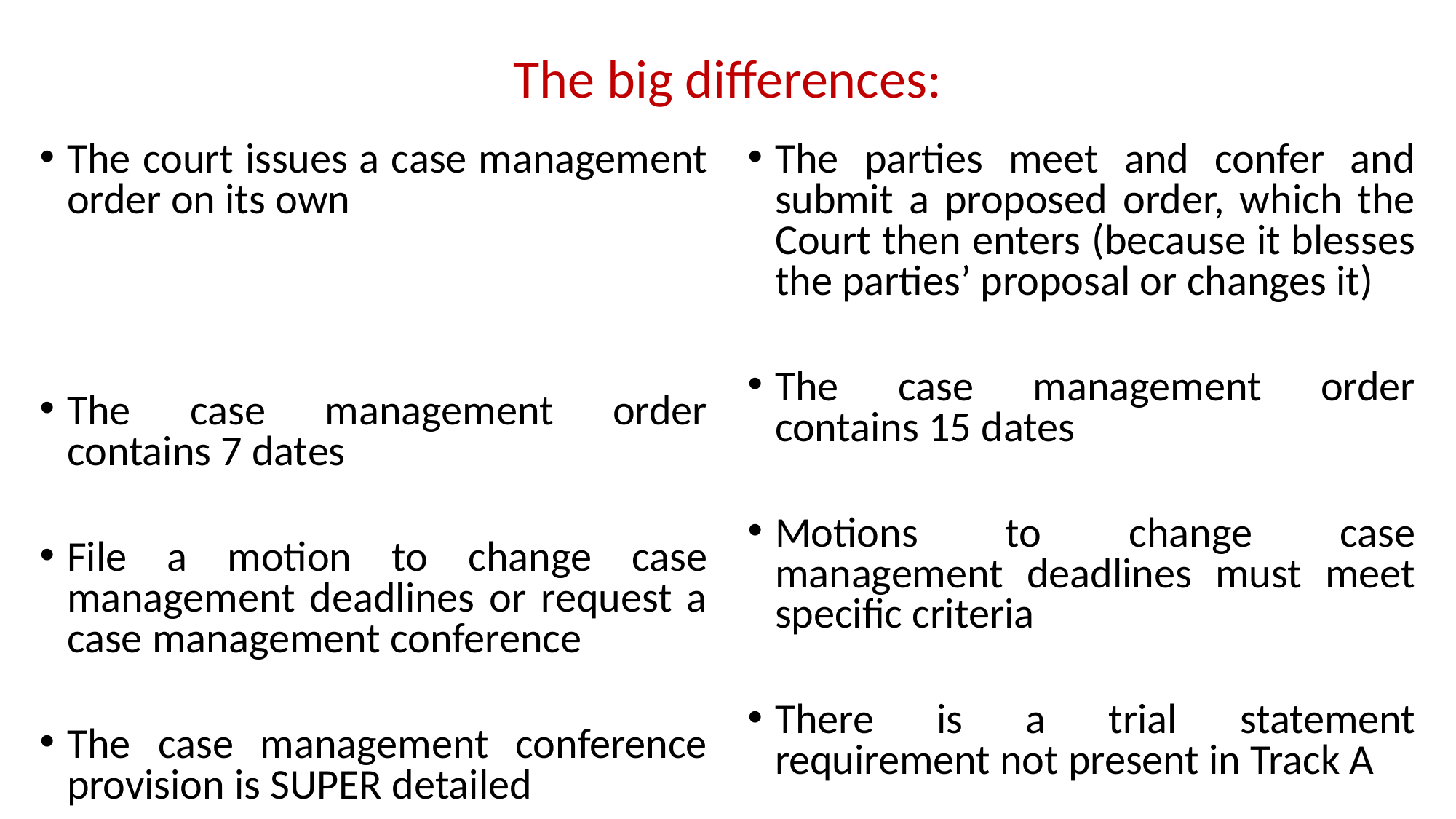

# The big differences:
The court issues a case management order on its own

The case management order contains 7 dates

File a motion to change case management deadlines or request a case management conference

The case management conference provision is SUPER detailed
The parties meet and confer and submit a proposed order, which the Court then enters (because it blesses the parties’ proposal or changes it)

The case management order contains 15 dates

Motions to change case management deadlines must meet specific criteria

There is a trial statement requirement not present in Track A